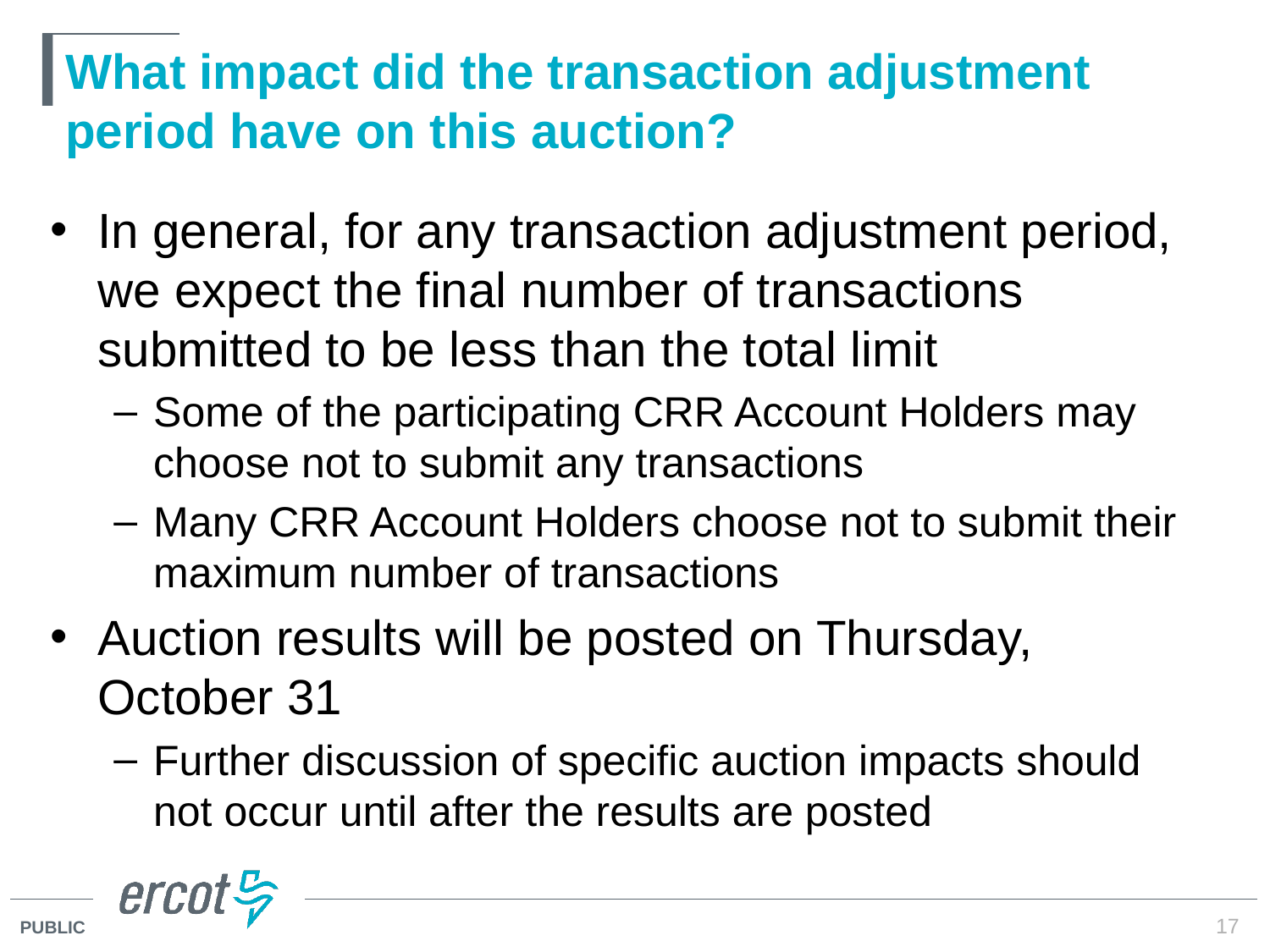

# What impact did the transaction adjustment period have on this auction?
In general, for any transaction adjustment period, we expect the final number of transactions submitted to be less than the total limit
Some of the participating CRR Account Holders may choose not to submit any transactions
Many CRR Account Holders choose not to submit their maximum number of transactions
Auction results will be posted on Thursday, October 31
Further discussion of specific auction impacts should not occur until after the results are posted

17